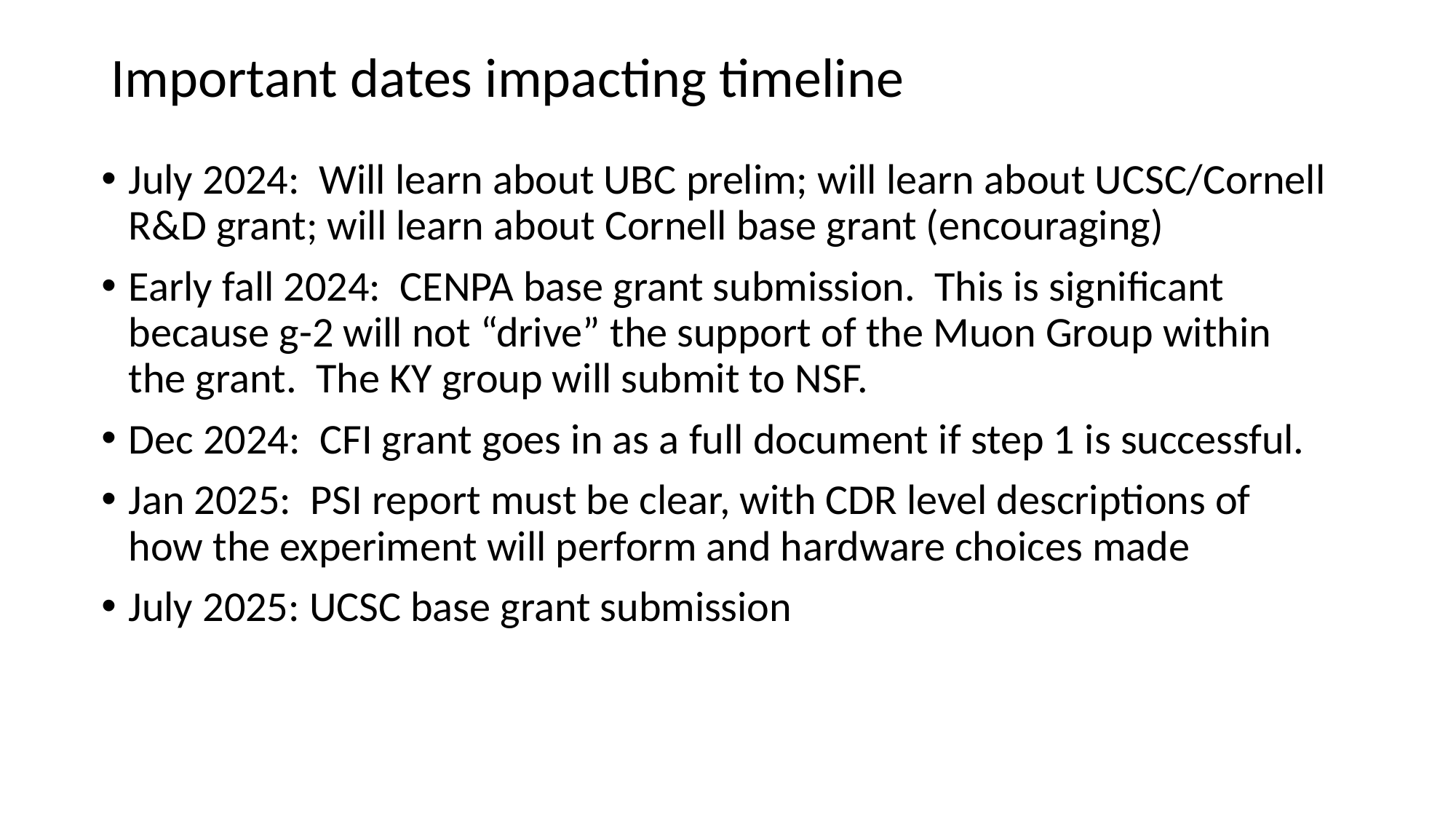

# Important dates impacting timeline
July 2024:  Will learn about UBC prelim; will learn about UCSC/Cornell R&D grant; will learn about Cornell base grant (encouraging)
Early fall 2024:  CENPA base grant submission.  This is significant because g-2 will not “drive” the support of the Muon Group within the grant.  The KY group will submit to NSF.
Dec 2024:  CFI grant goes in as a full document if step 1 is successful.
Jan 2025:  PSI report must be clear, with CDR level descriptions of how the experiment will perform and hardware choices made
July 2025: UCSC base grant submission